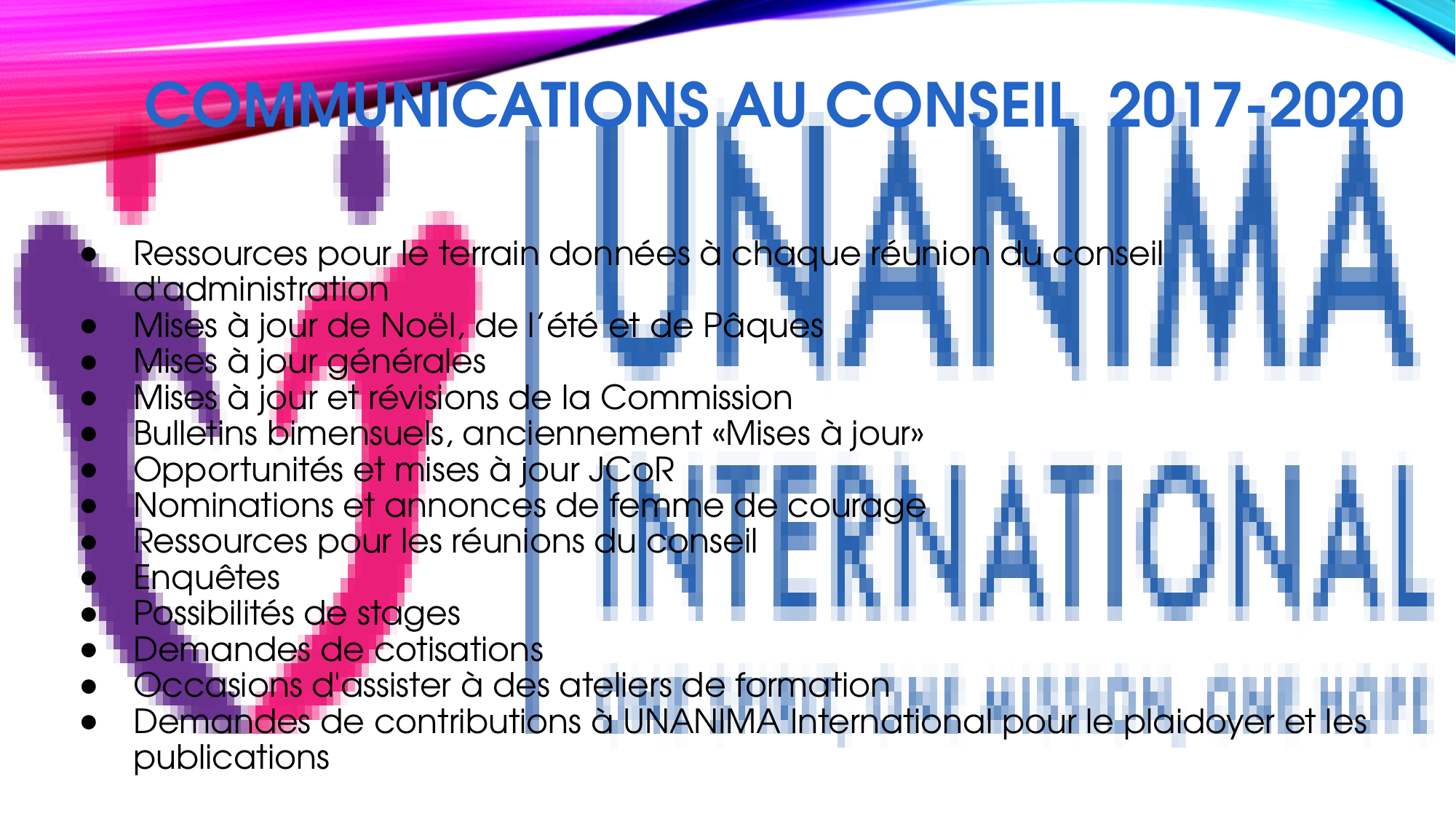

Communications AU CONSEIL  2017-2020
Ressources pour le terrain données à chaque réunion du conseil d'administration
Mises à jour de Noël, de l’été et de Pâques
Mises à jour générales
Mises à jour et révisions de la Commission
Bulletins bimensuels, anciennement «Mises à jour»
Opportunités et mises à jour JCoR
Nominations et annonces de femme de courage
Ressources pour les réunions du conseil
Enquêtes
Possibilités de stages
Demandes de cotisations
Occasions d'assister à des ateliers de formation
Demandes de contributions à UNANIMA International pour le plaidoyer et les publications